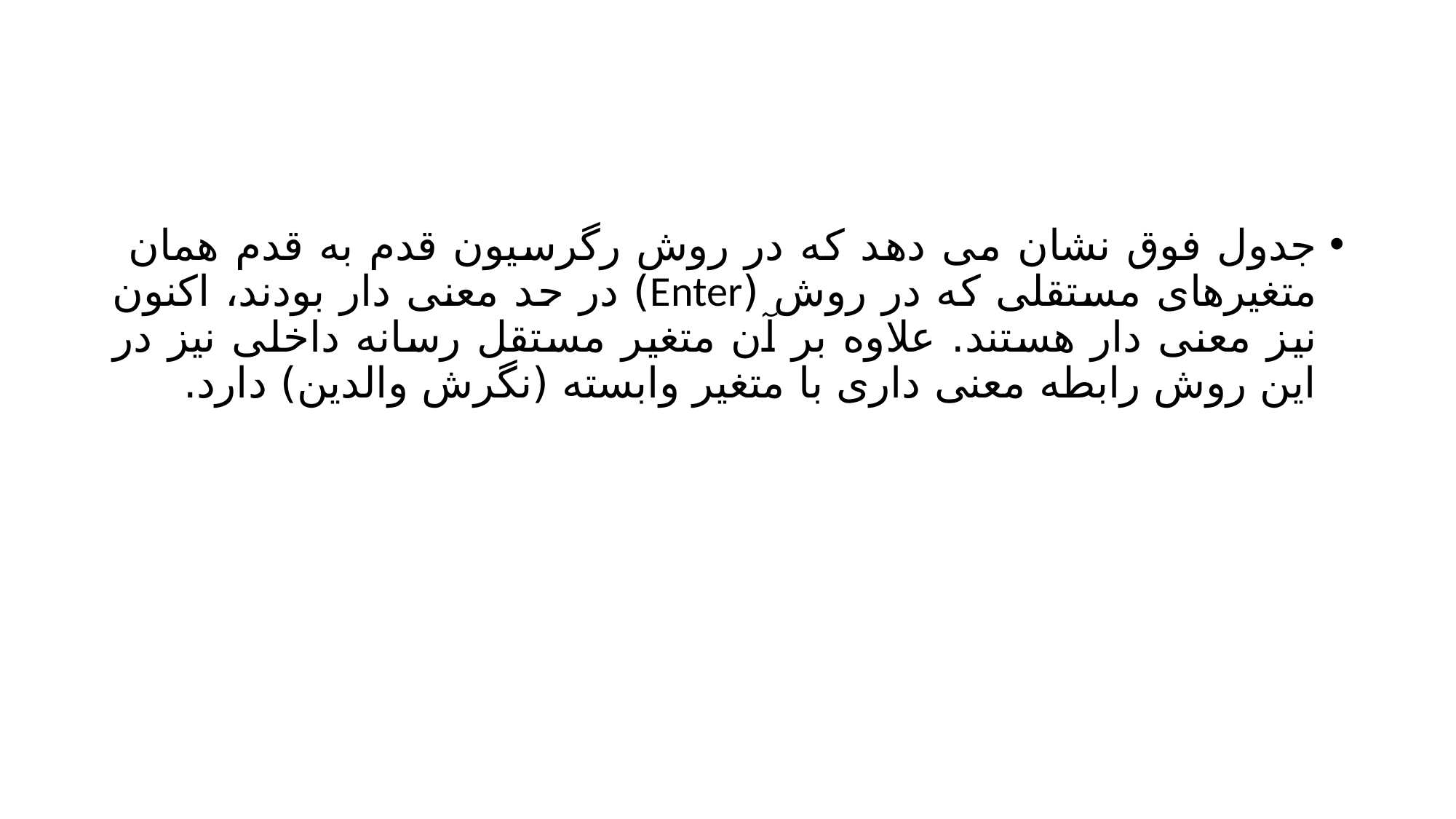

#
جدول فوق نشان می دهد که در روش رگرسیون قدم به قدم همان  متغیرهای مستقلی که در روش (Enter) در حد معنی دار بودند، اکنون نیز معنی دار هستند. علاوه بر آن متغیر مستقل رسانه داخلی نیز در این روش رابطه معنی داری با متغیر وابسته (نگرش والدین) دارد.